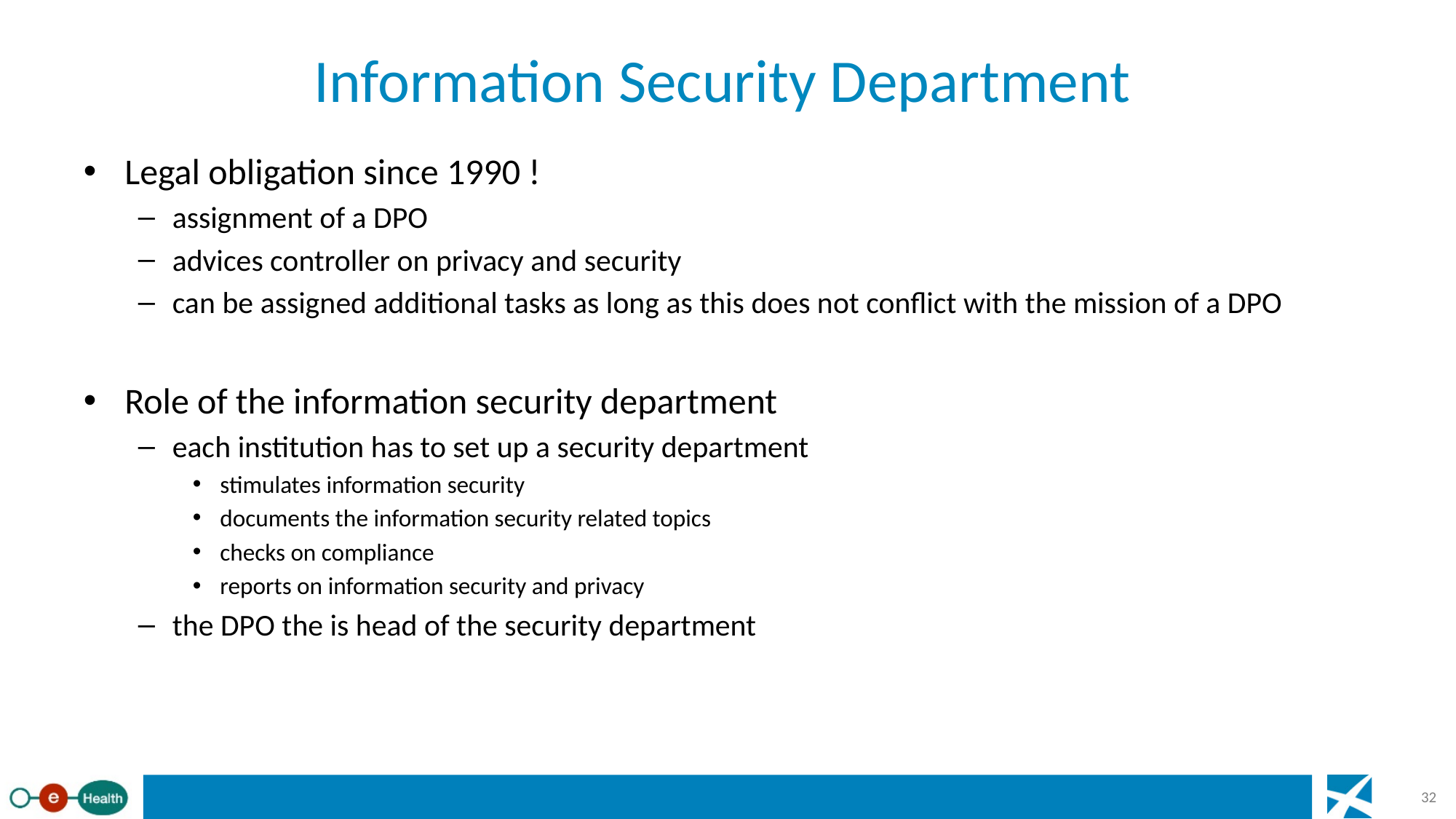

# Information Security Department
Legal obligation since 1990 !
assignment of a DPO
advices controller on privacy and security
can be assigned additional tasks as long as this does not conflict with the mission of a DPO

Role of the information security department
each institution has to set up a security department
stimulates information security
documents the information security related topics
checks on compliance
reports on information security and privacy
the DPO the is head of the security department
32